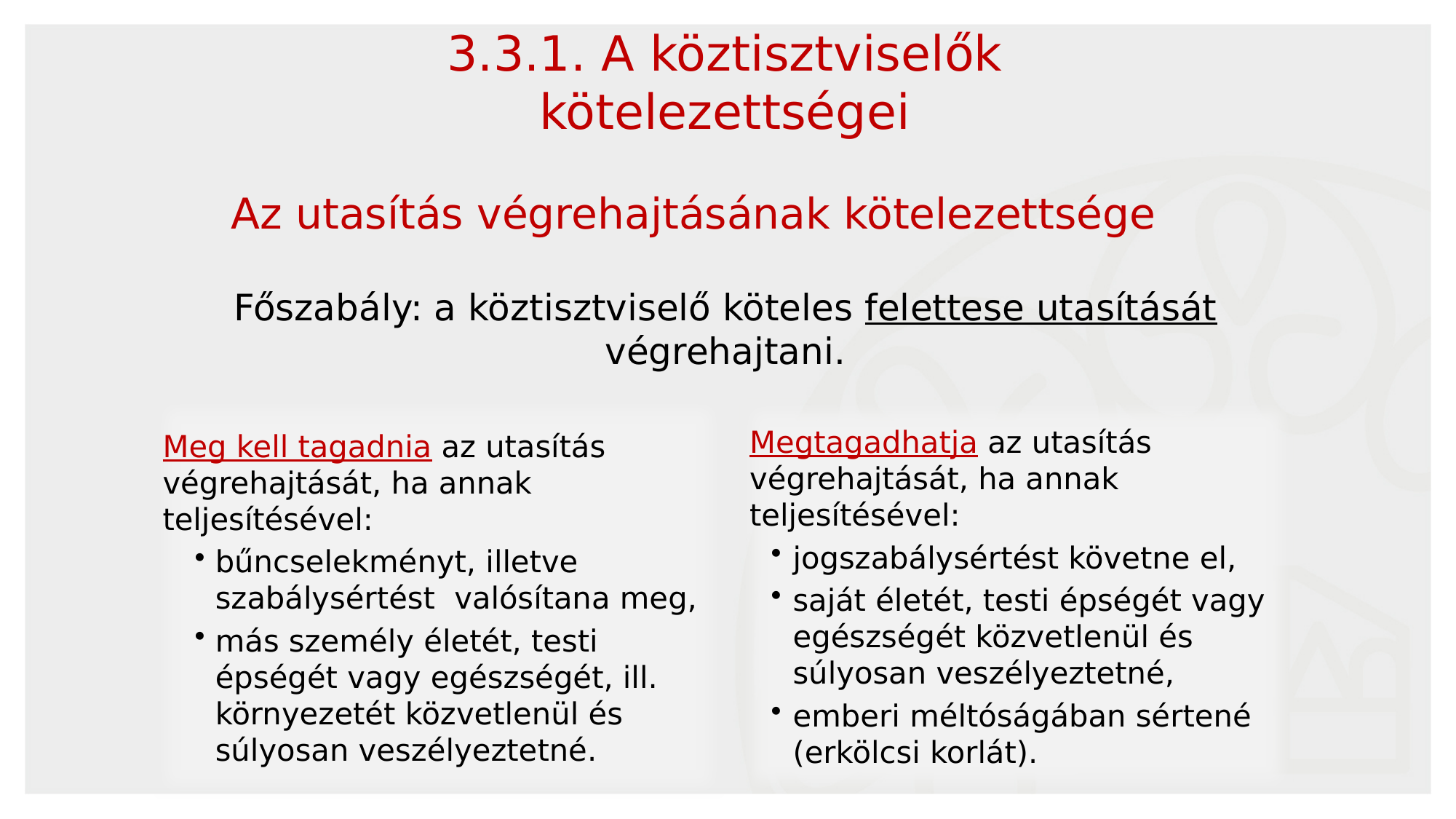

16
3.3.1. A köztisztviselők kötelezettségei
Az utasítás végrehajtásának kötelezettsége
Főszabály: a köztisztviselő köteles felettese utasítását végrehajtani.
Meg kell tagadnia az utasítás végrehajtását, ha annak teljesítésével:
bűncselekményt, illetve szabálysértést  valósítana meg,
más személy életét, testi épségét vagy egészségét, ill. környezetét közvetlenül és súlyosan veszélyeztetné.
Megtagadhatja az utasítás végrehajtását, ha annak teljesítésével:
jogszabálysértést követne el,
saját életét, testi épségét vagy egészségét közvetlenül és súlyosan veszélyeztetné,
emberi méltóságában sértené (erkölcsi korlát).